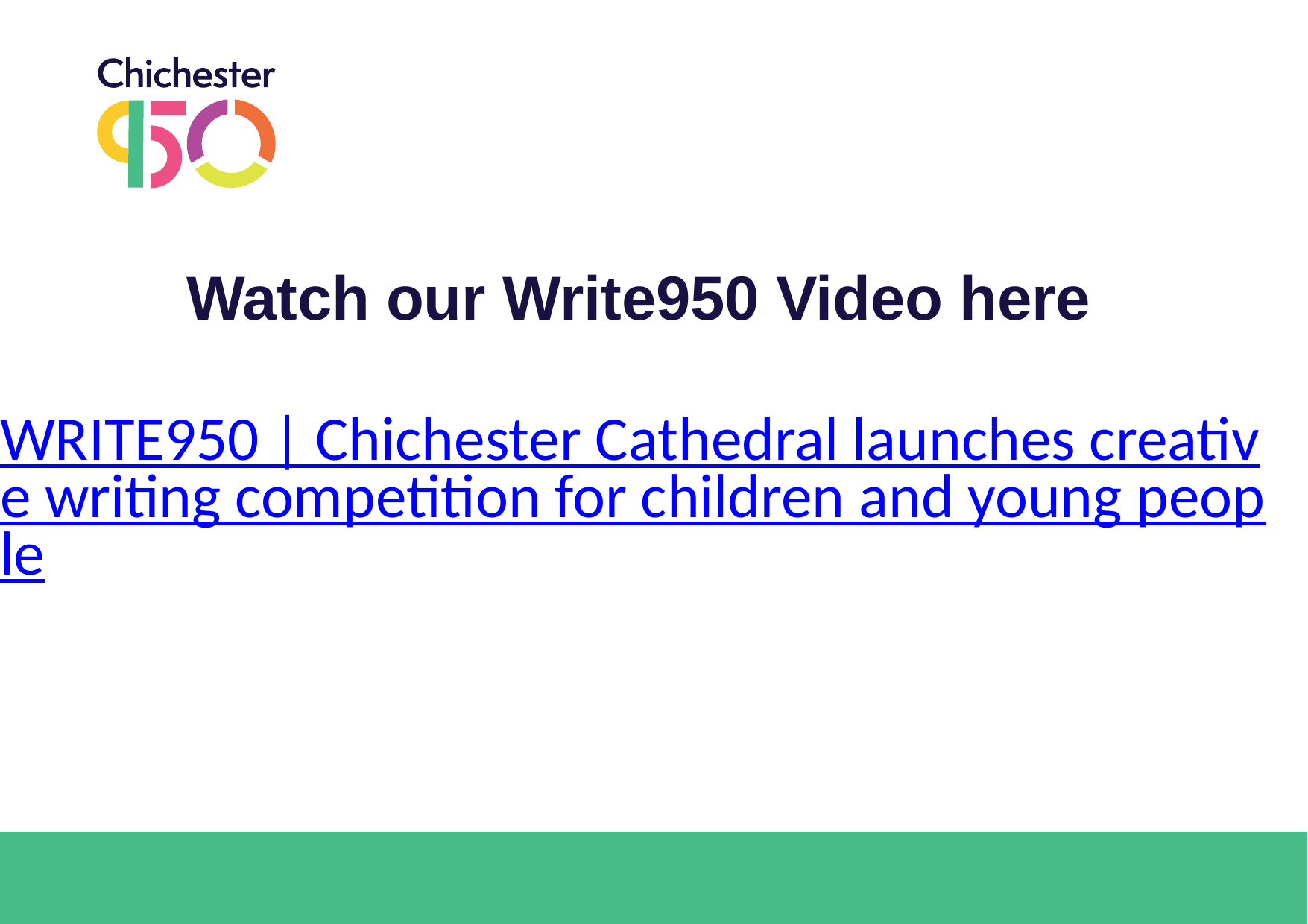

Watch our Write950 Video here

WRITE950 | Chichester Cathedral launches creative writing competition for children and young people